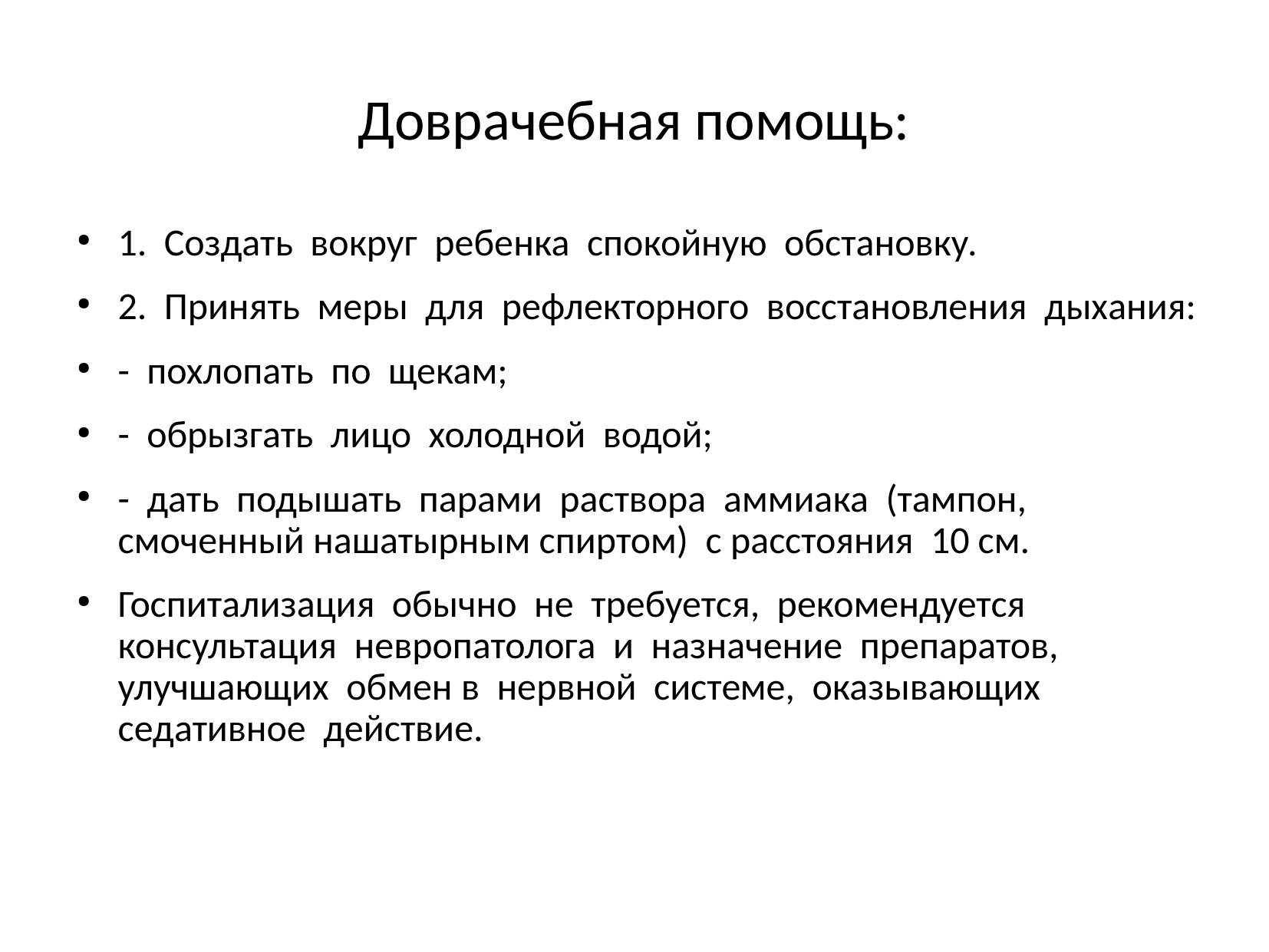

# Доврачебная помощь:
1.  Создать  вокруг  ребенка  спокойную  обстановку.
2.  Принять  меры  для  рефлекторного  восстановления  дыхания:
-  похлопать  по  щекам;
-  обрызгать  лицо  холодной  водой;
-  дать  подышать  парами  раствора  аммиака  (тампон,  смоченный нашатырным спиртом)  с расстояния  10 см.
Госпитализация  обычно  не  требуется,  рекомендуется  консультация  невропатолога  и  назначение  препаратов,  улучшающих  обмен в  нервной  системе,  оказывающих  седативное  действие.